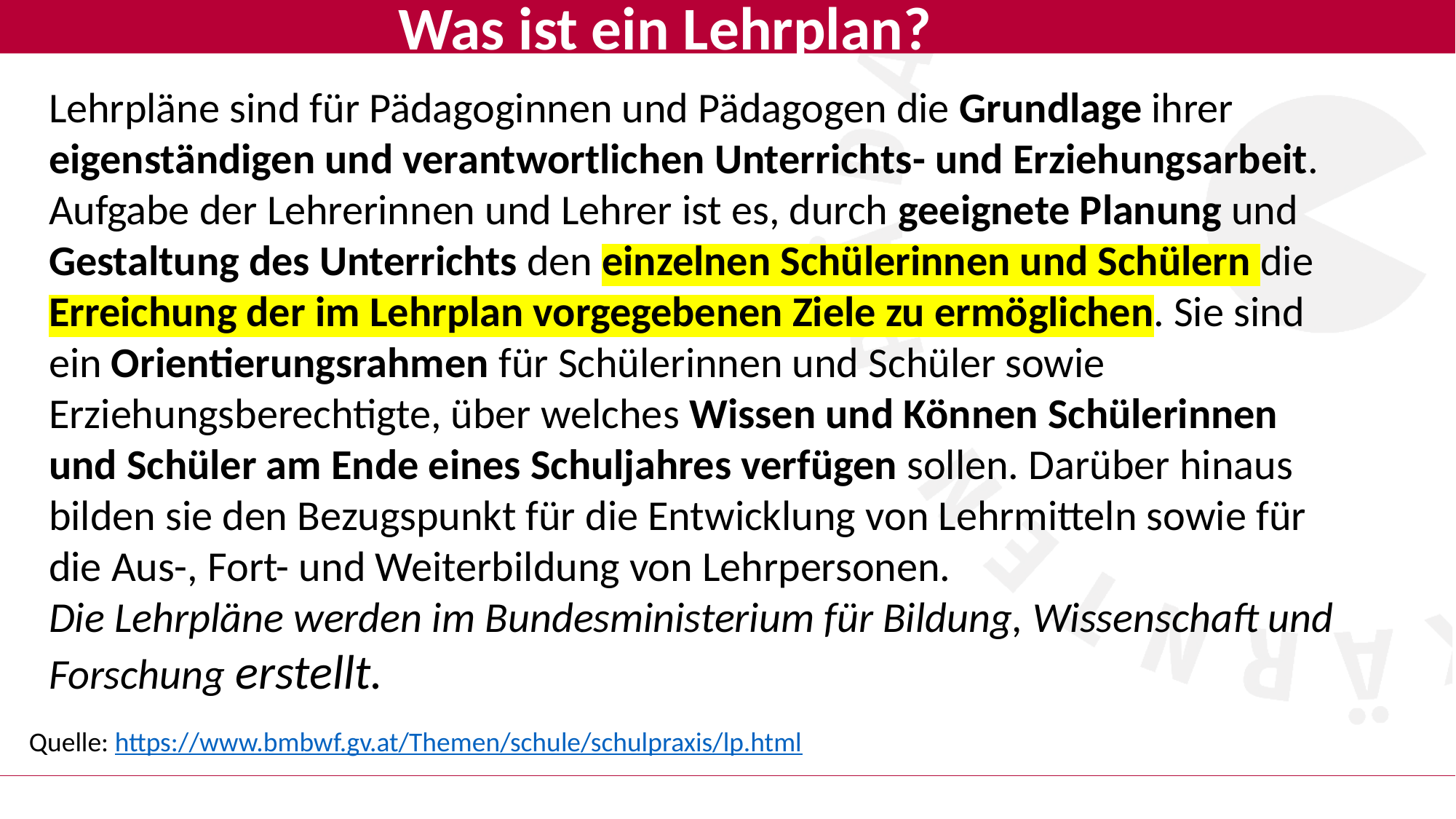

# Was ist ein Lehrplan?
Lehrpläne sind für Pädagoginnen und Pädagogen die Grundlage ihrer eigenständigen und verantwortlichen Unterrichts- und Erziehungsarbeit. Aufgabe der Lehrerinnen und Lehrer ist es, durch geeignete Planung und Gestaltung des Unterrichts den einzelnen Schülerinnen und Schülern die Erreichung der im Lehrplan vorgegebenen Ziele zu ermöglichen. Sie sind ein Orientierungsrahmen für Schülerinnen und Schüler sowie Erziehungsberechtigte, über welches Wissen und Können Schülerinnen und Schüler am Ende eines Schuljahres verfügen sollen. Darüber hinaus bilden sie den Bezugspunkt für die Entwicklung von Lehrmitteln sowie für die Aus-, Fort- und Weiterbildung von Lehrpersonen.
Die Lehrpläne werden im Bundesministerium für Bildung, Wissenschaft und Forschung erstellt.

Quelle: https://www.bmbwf.gv.at/Themen/schule/schulpraxis/lp.html